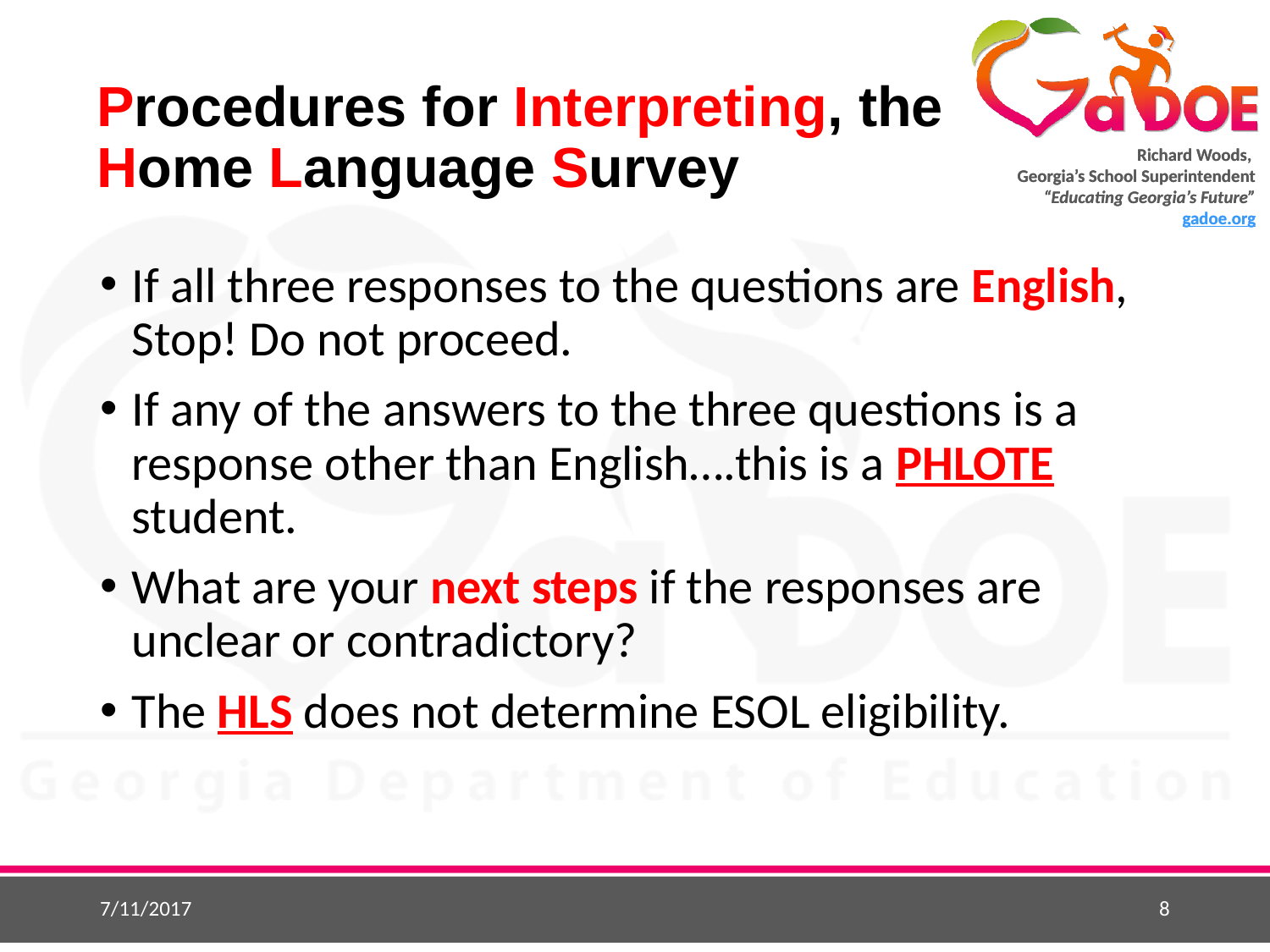

# Procedures for Interpreting, the Home Language Survey
If all three responses to the questions are English, Stop! Do not proceed.
If any of the answers to the three questions is a response other than English….this is a PHLOTE student.
What are your next steps if the responses are unclear or contradictory?
The HLS does not determine ESOL eligibility.

7/11/2017
8